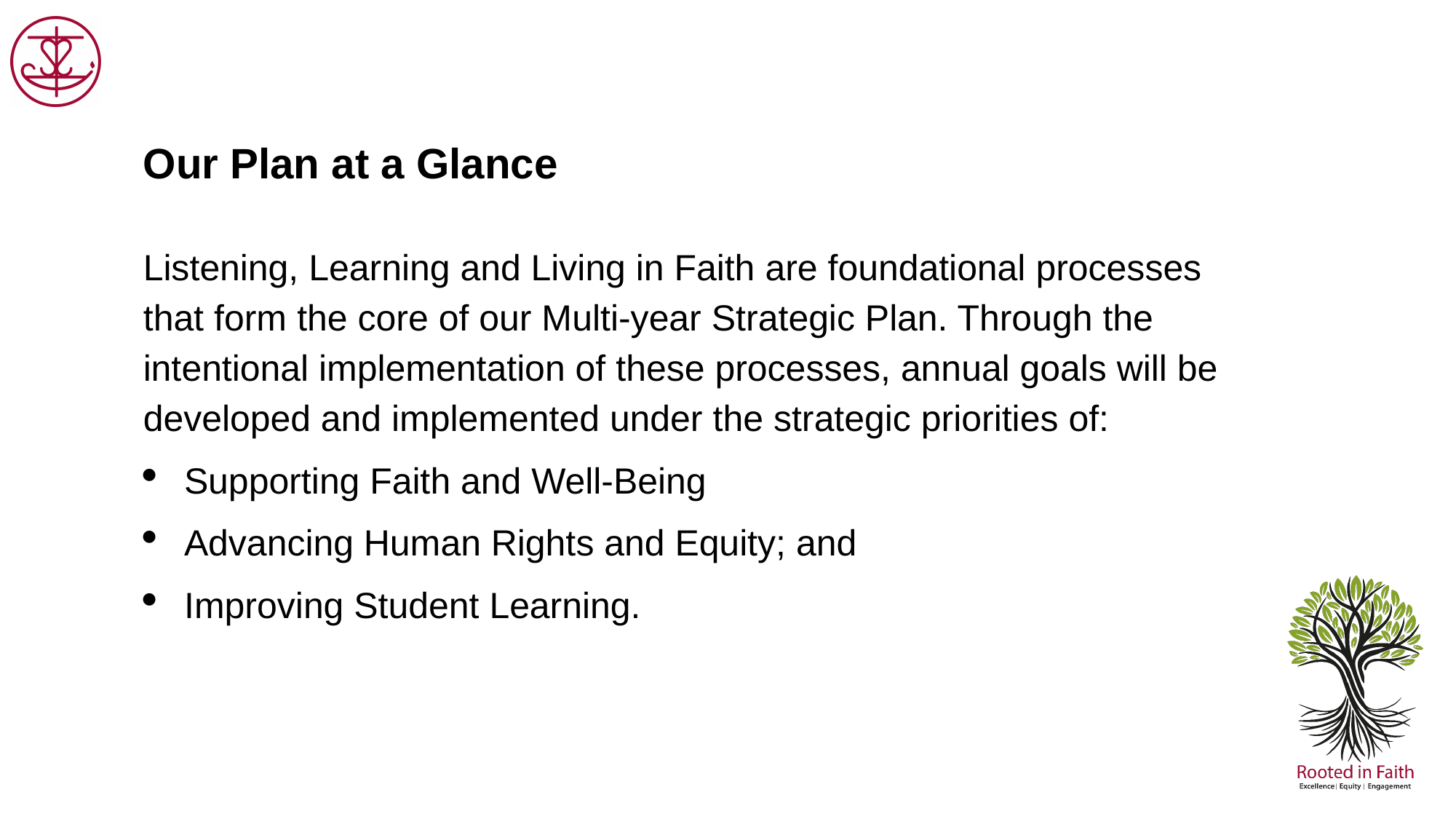

Our Plan at a Glance

Listening, Learning and Living in Faith are foundational processes that form the core of our Multi-year Strategic Plan. Through the intentional implementation of these processes, annual goals will be developed and implemented under the strategic priorities of:
Supporting Faith and Well-Being
Advancing Human Rights and Equity; and
Improving Student Learning.